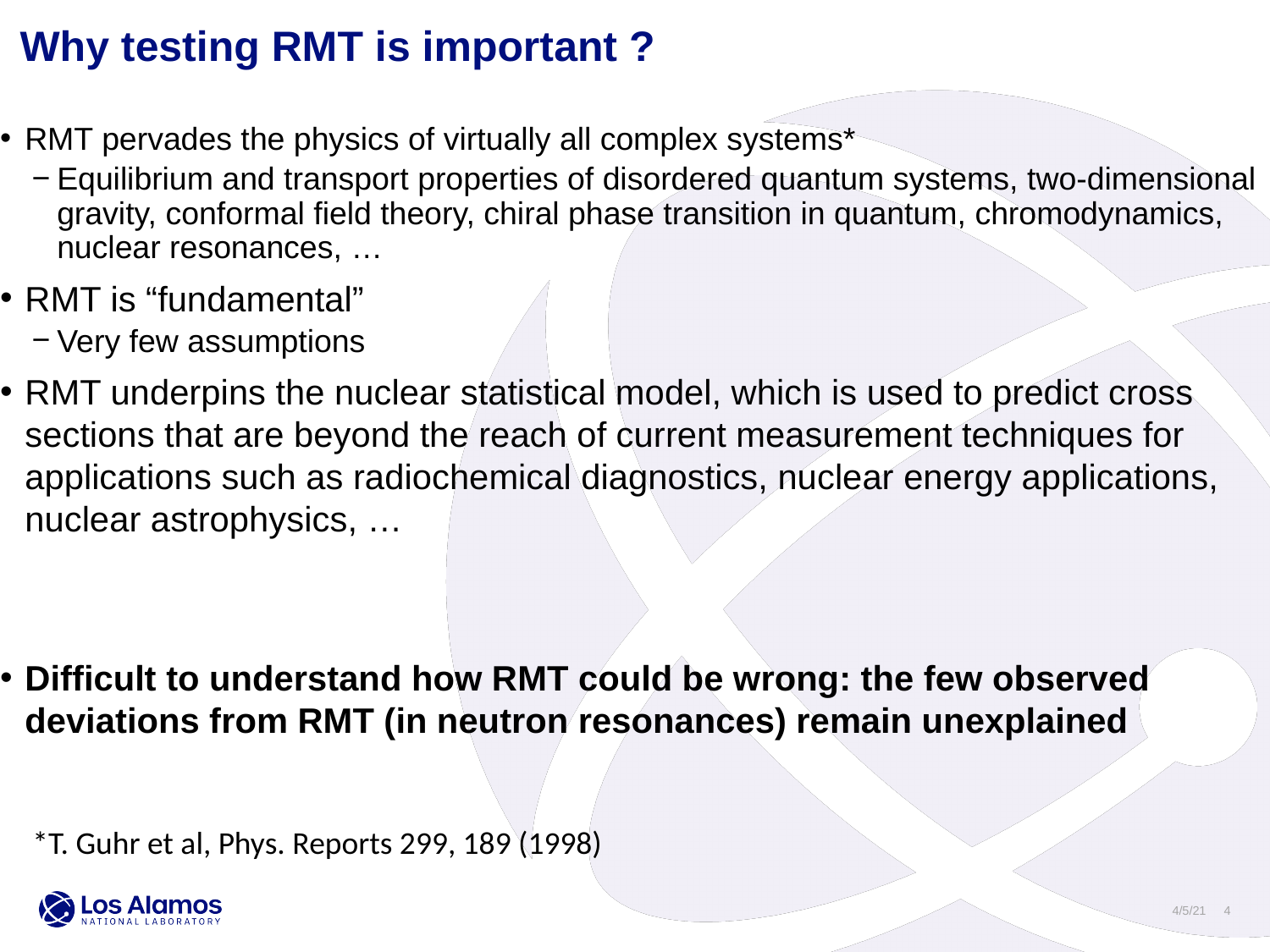

Why testing RMT is important ?
RMT pervades the physics of virtually all complex systems*
Equilibrium and transport properties of disordered quantum systems, two-dimensional gravity, conformal field theory, chiral phase transition in quantum, chromodynamics, nuclear resonances, …
RMT is “fundamental”
Very few assumptions
RMT underpins the nuclear statistical model, which is used to predict cross sections that are beyond the reach of current measurement techniques for applications such as radiochemical diagnostics, nuclear energy applications, nuclear astrophysics, …

Difficult to understand how RMT could be wrong: the few observed deviations from RMT (in neutron resonances) remain unexplained
*T. Guhr et al, Phys. Reports 299, 189 (1998)